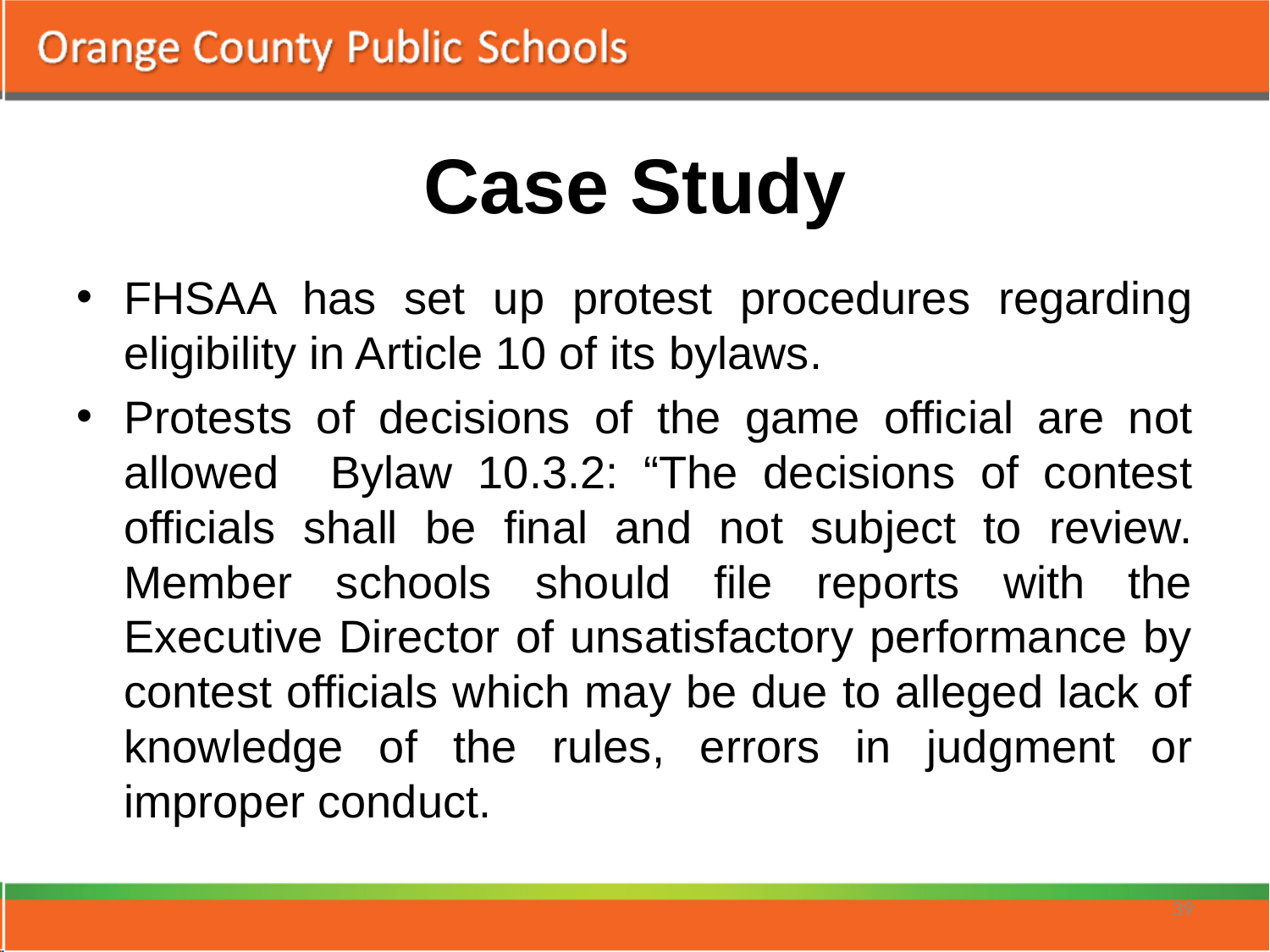

# Case Study
FHSAA has set up protest procedures regarding eligibility in Article 10 of its bylaws.
Protests of decisions of the game official are not allowed  Bylaw 10.3.2: “The decisions of contest officials shall be final and not subject to review. Member schools should file reports with the Executive Director of unsatisfactory performance by contest officials which may be due to alleged lack of knowledge of the rules, errors in judgment or improper conduct.
39